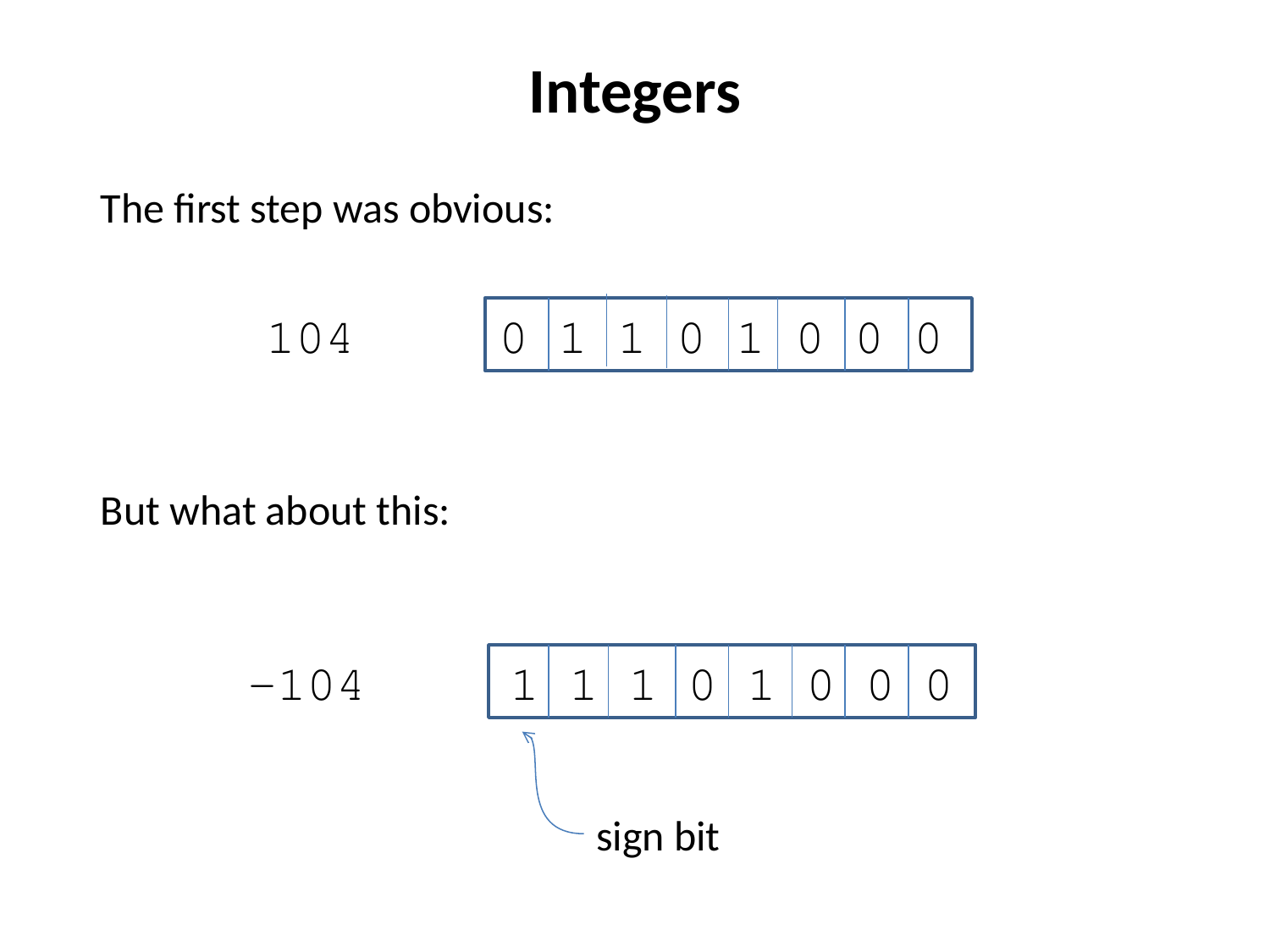

# Integers
The first step was obvious:
     104		0 1 1 0 1 0 0 0

But what about this:
    -104 	1 1 1 0 1 0 0 0

sign bit